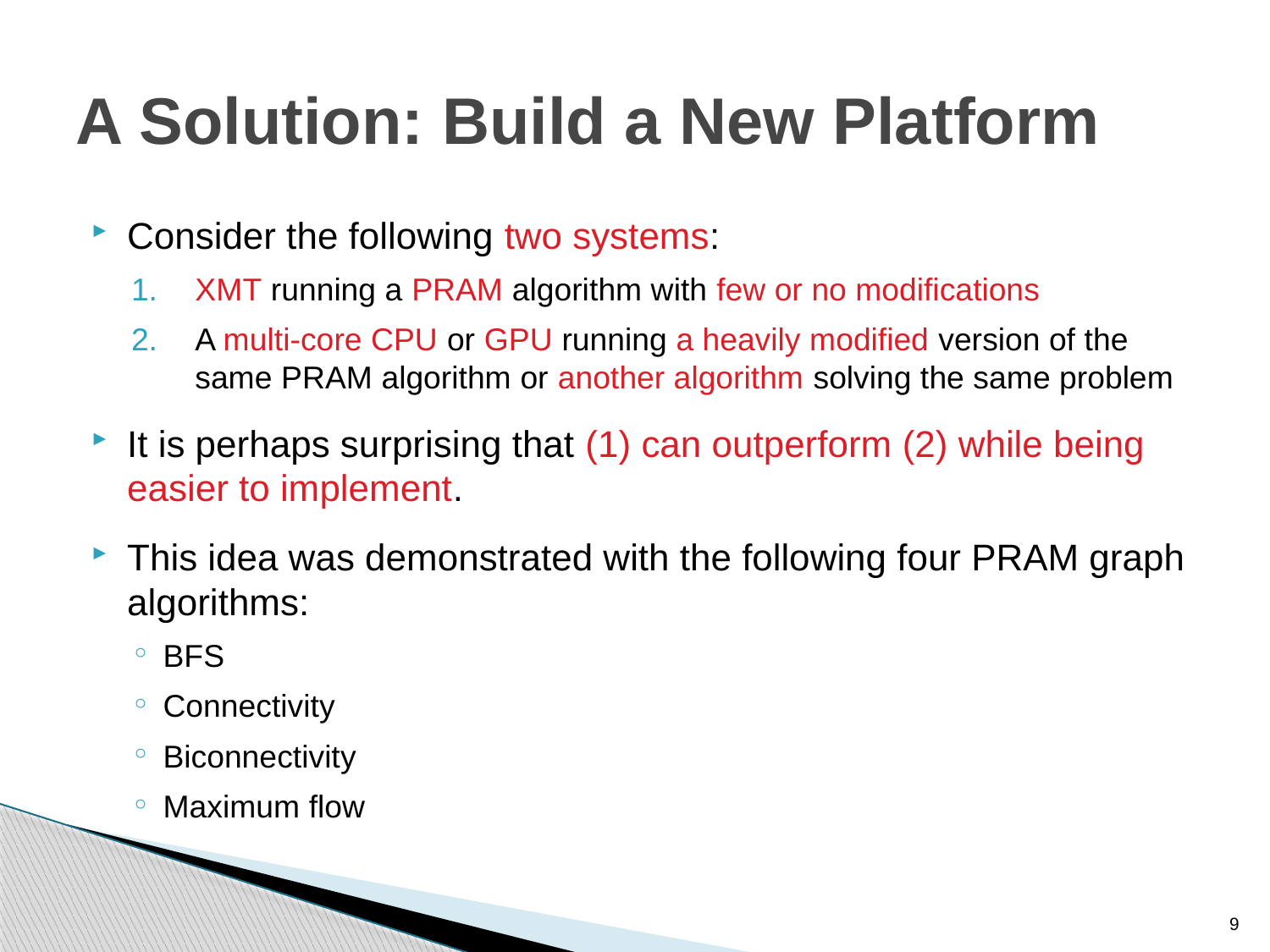

# A Solution: Build a New Platform
Consider the following two systems:
XMT running a PRAM algorithm with few or no modifications
A multi-core CPU or GPU running a heavily modified version of the same PRAM algorithm or another algorithm solving the same problem
It is perhaps surprising that (1) can outperform (2) while being easier to implement.
This idea was demonstrated with the following four PRAM graph algorithms:
BFS
Connectivity
Biconnectivity
Maximum flow

9